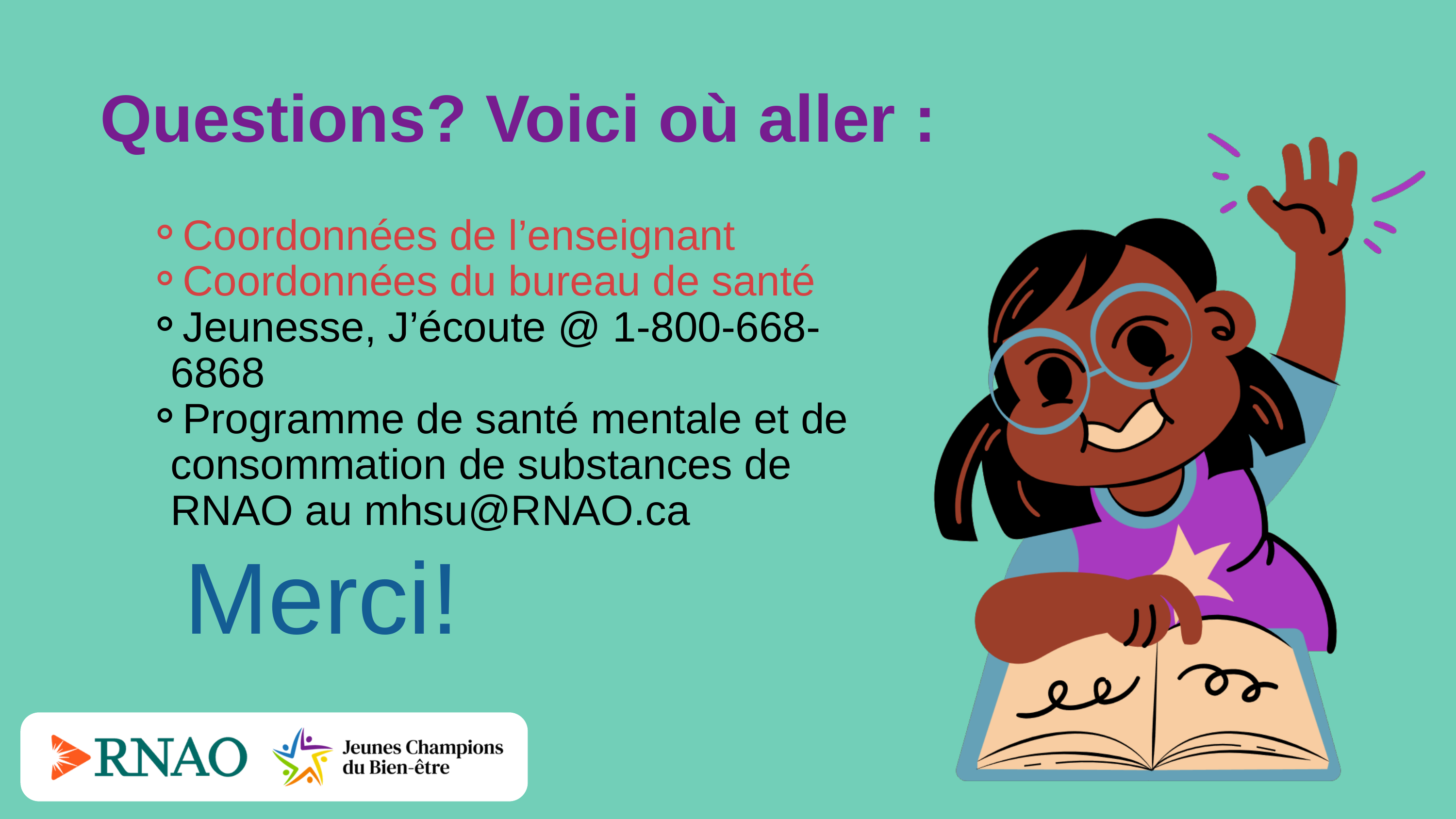

Questions? Voici où aller :

Coordonnées de l’enseignant
Coordonnées du bureau de santé
Jeunesse, J’écoute @ 1-800-668-6868
Programme de santé mentale et de consommation de substances de RNAO au mhsu@RNAO.ca

Merci!